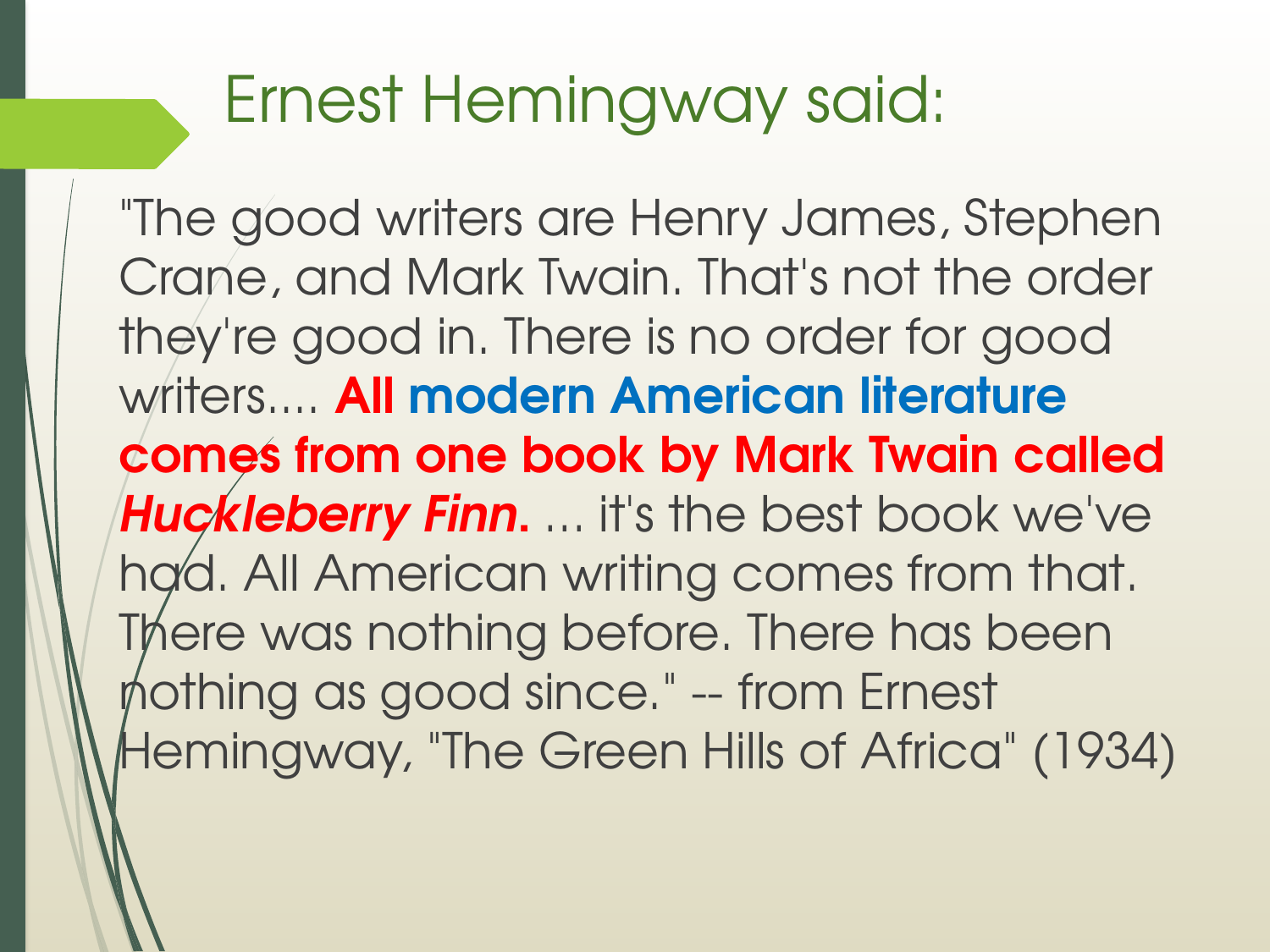

# Ernest Hemingway said:
"The good writers are Henry James, Stephen Crane, and Mark Twain. That's not the order they're good in. There is no order for good writers.... All modern American literature comes from one book by Mark Twain called Huckleberry Finn. … it's the best book we've had. All American writing comes from that. There was nothing before. There has been nothing as good since." -- from Ernest Hemingway, "The Green Hills of Africa" (1934)